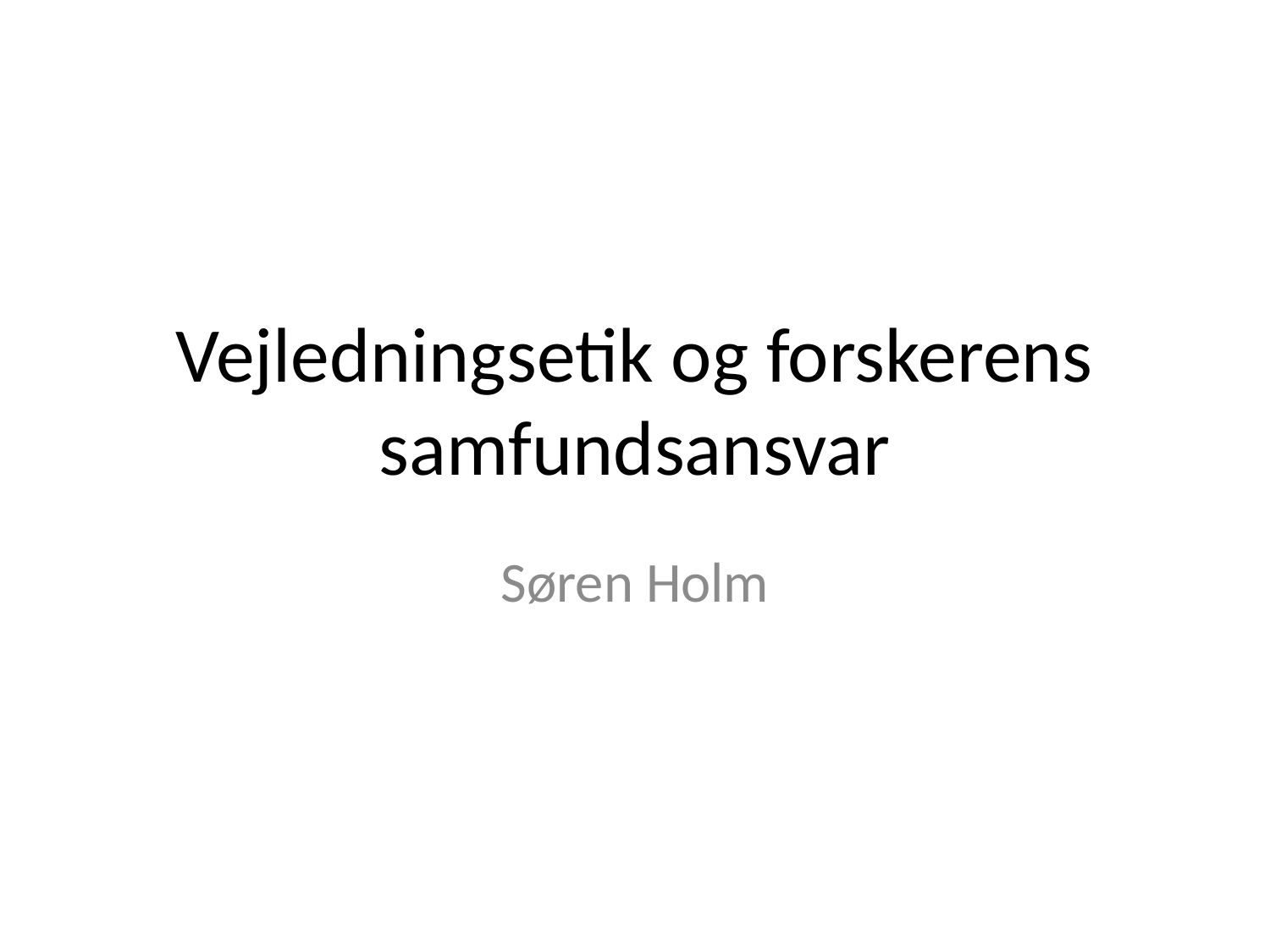

# Vejledningsetik og forskerens samfundsansvar
Søren Holm